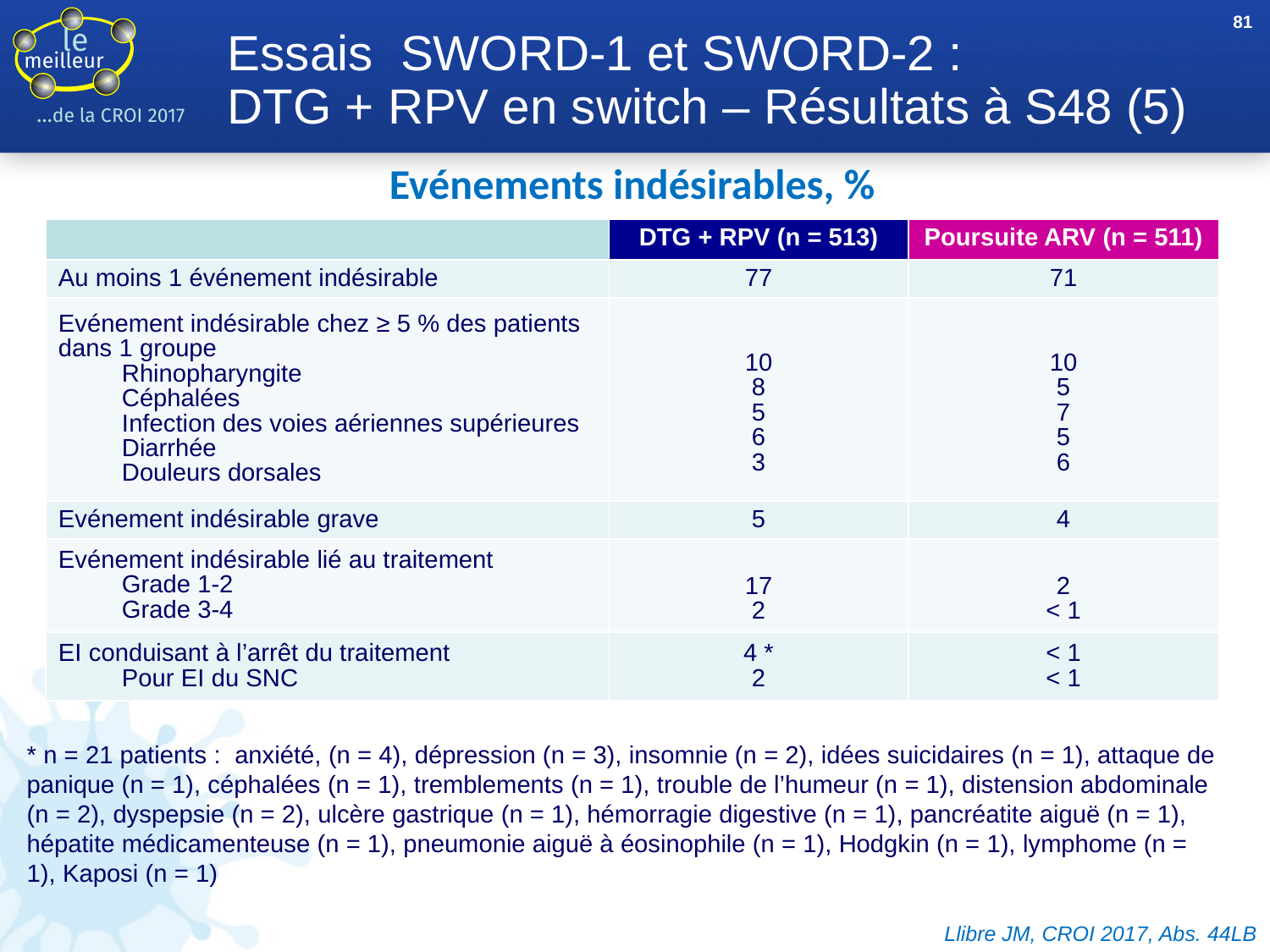

81

# Essais  SWORD-1 et SWORD-2 : DTG + RPV en switch – Résultats à S48 (5)
Evénements indésirables, %
|  | DTG + RPV (n = 513) | Poursuite ARV (n = 511) |
| --- | --- | --- |
| Au moins 1 événement indésirable | 77 | 71 |
| Evénement indésirable chez ≥ 5 % des patients dans 1 groupe Rhinopharyngite Céphalées Infection des voies aériennes supérieures Diarrhée Douleurs dorsales | 10 8 5 6 3 | 10 5 7 5 6 |
| Evénement indésirable grave | 5 | 4 |
| Evénement indésirable lié au traitement Grade 1-2 Grade 3-4 | 17 2 | 2 < 1 |
| EI conduisant à l’arrêt du traitement Pour EI du SNC | 4 \* 2 | < 1 < 1 |
* n = 21 patients :  anxiété, (n = 4), dépression (n = 3), insomnie (n = 2), idées suicidaires (n = 1), attaque de panique (n = 1), céphalées (n = 1), tremblements (n = 1), trouble de l’humeur (n = 1), distension abdominale (n = 2), dyspepsie (n = 2), ulcère gastrique (n = 1), hémorragie digestive (n = 1), pancréatite aiguë (n = 1), hépatite médicamenteuse (n = 1), pneumonie aiguë à éosinophile (n = 1), Hodgkin (n = 1), lymphome (n = 1), Kaposi (n = 1)
Llibre JM, CROI 2017, Abs. 44LB